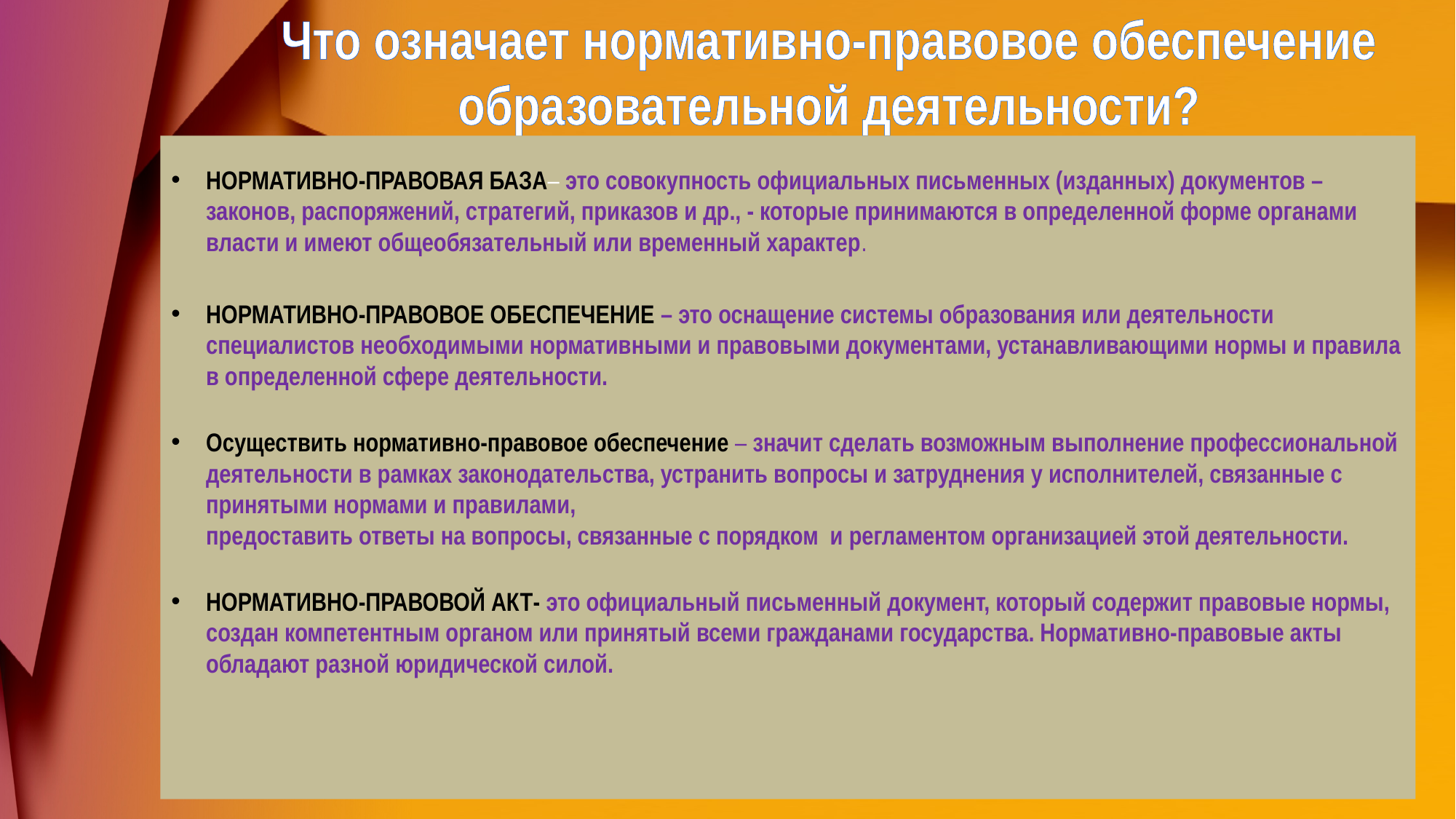

# Что означает нормативно-правовое обеспечение образовательной деятельности?

НОРМАТИВНО-ПРАВОВАЯ БАЗА– это совокупность официальных письменных (изданных) документов – законов, распоряжений, стратегий, приказов и др., - которые принимаются в определенной форме органами власти и имеют общеобязательный или временный характер.

НОРМАТИВНО-ПРАВОВОЕ ОБЕСПЕЧЕНИЕ – это оснащение системы образования или деятельности специалистов необходимыми нормативными и правовыми документами, устанавливающими нормы и правила в определенной сфере деятельности.

Осуществить нормативно-правовое обеспечение – значит сделать возможным выполнение профессиональной деятельности в рамках законодательства, устранить вопросы и затруднения у исполнителей, связанные с принятыми нормами и правилами,
предоставить ответы на вопросы, связанные с порядком  и регламентом организацией этой деятельности.

НОРМАТИВНО-ПРАВОВОЙ АКТ- это официальный письменный документ, который содержит правовые нормы, создан компетентным органом или принятый всеми гражданами государства. Нормативно-правовые акты обладают разной юридической силой.